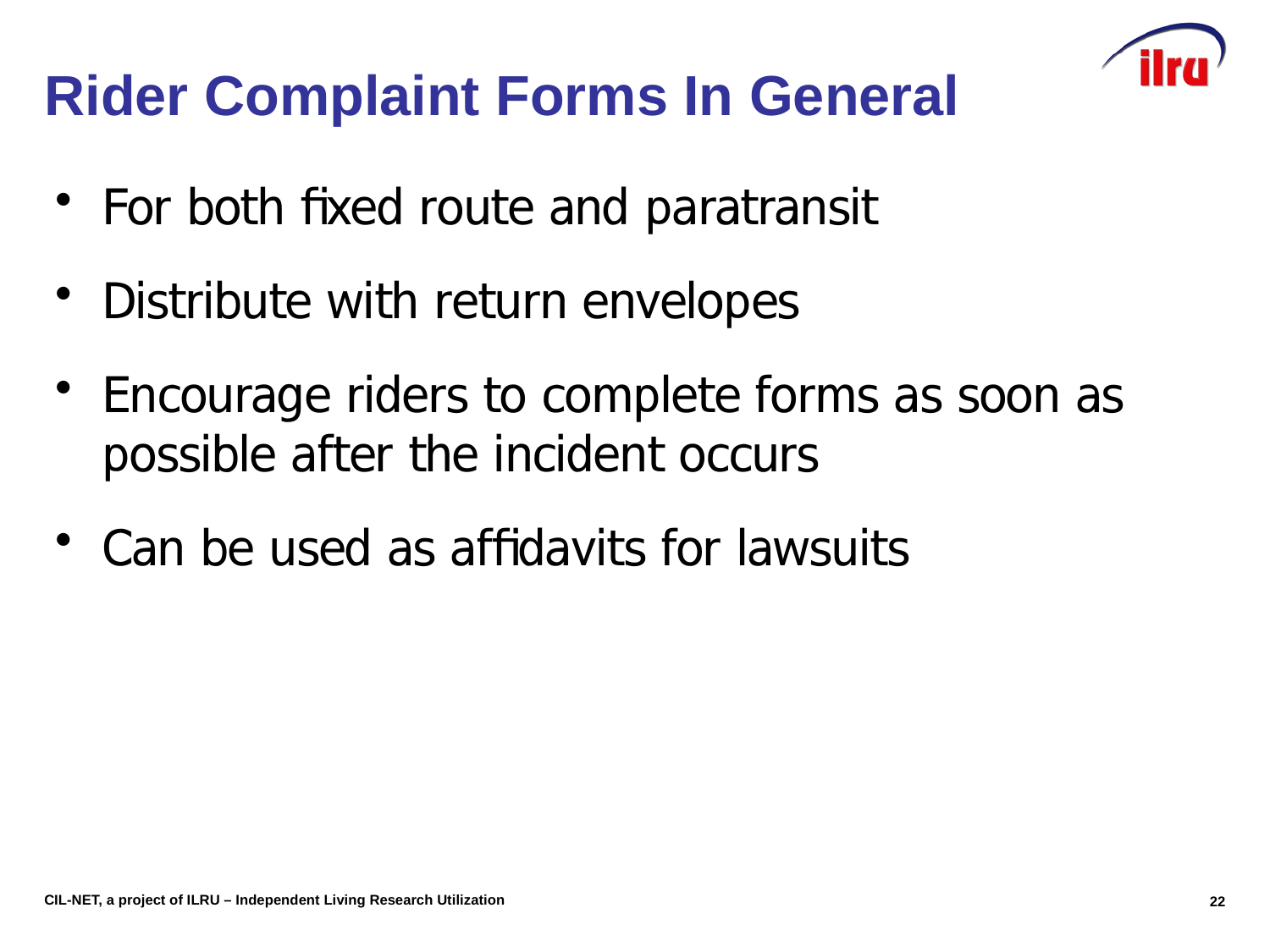

# Rider Complaint Forms In General
For both fixed route and paratransit

Distribute with return envelopes

Encourage riders to complete forms as soon as possible after the incident occurs

Can be used as affidavits for lawsuits
22